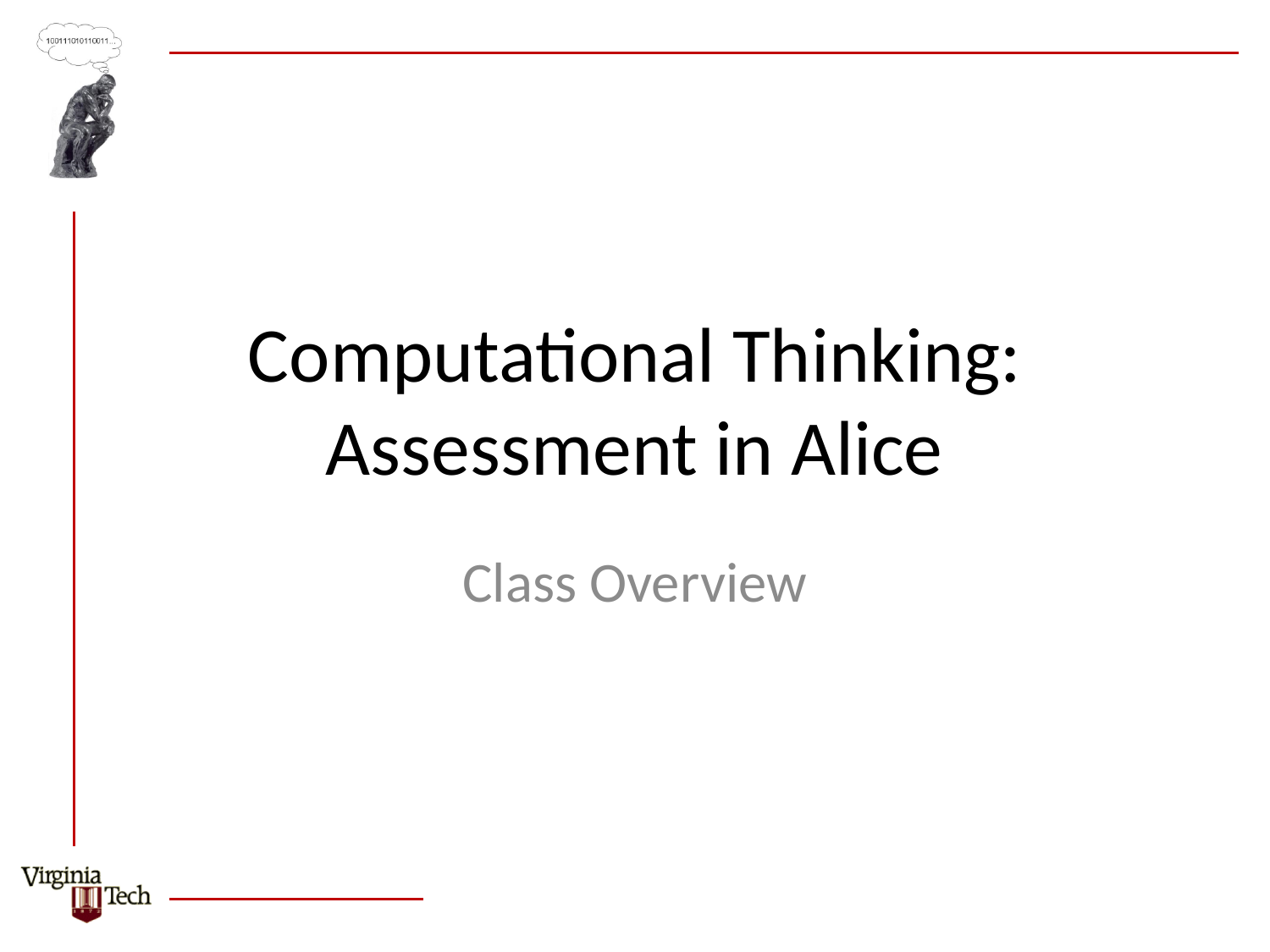

# Computational Thinking: Assessment in Alice
Class Overview